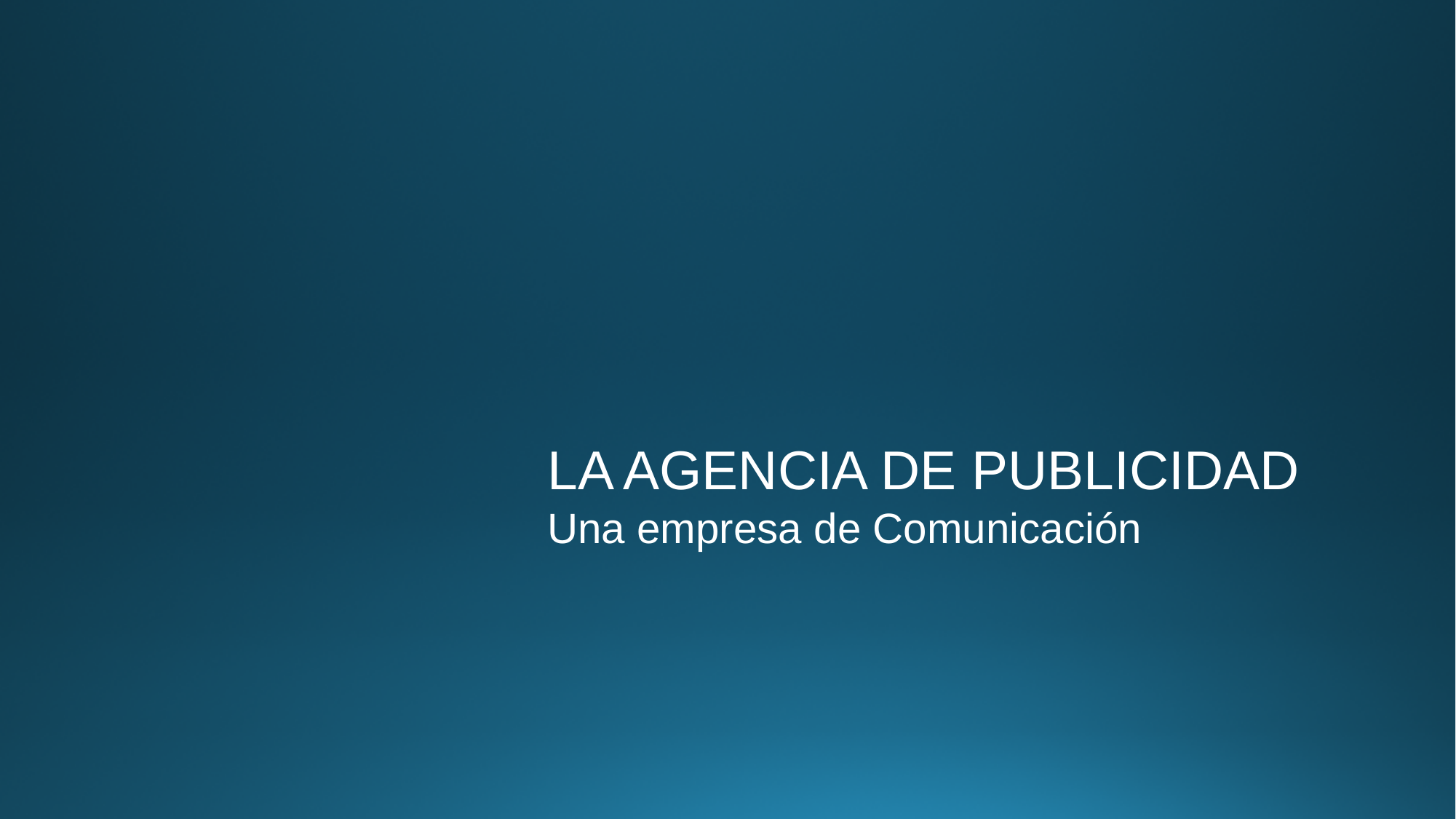

LA AGENCIA DE PUBLICIDAD
Una empresa de Comunicación